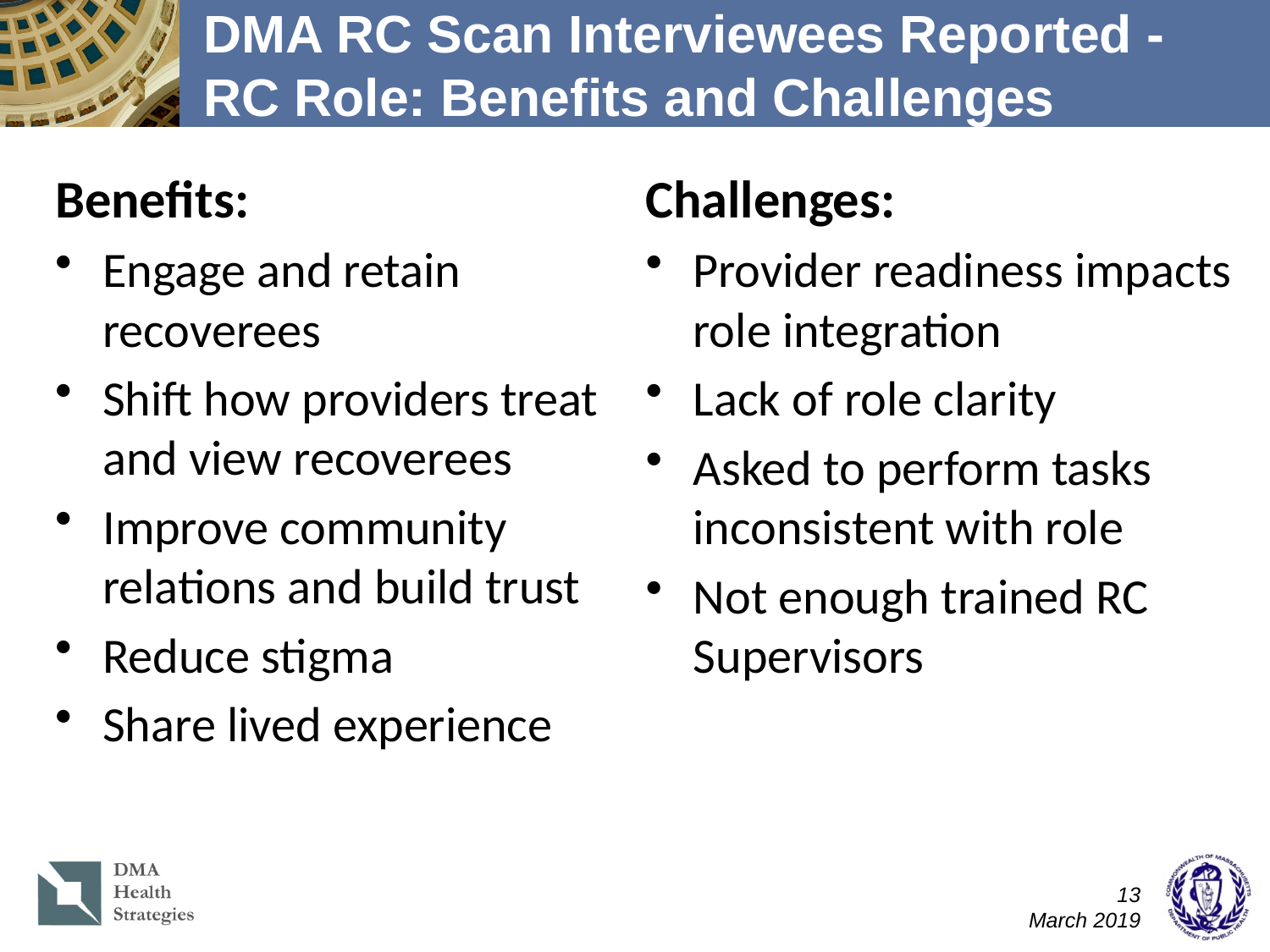

# DMA RC Scan Interviewees Reported - RC Role: Benefits and Challenges
Benefits:
Engage and retain recoverees
Shift how providers treat and view recoverees
Improve community relations and build trust
Reduce stigma
Share lived experience

Challenges:
Provider readiness impacts role integration
Lack of role clarity
Asked to perform tasks inconsistent with role
Not enough trained RC Supervisors

13
March 2019